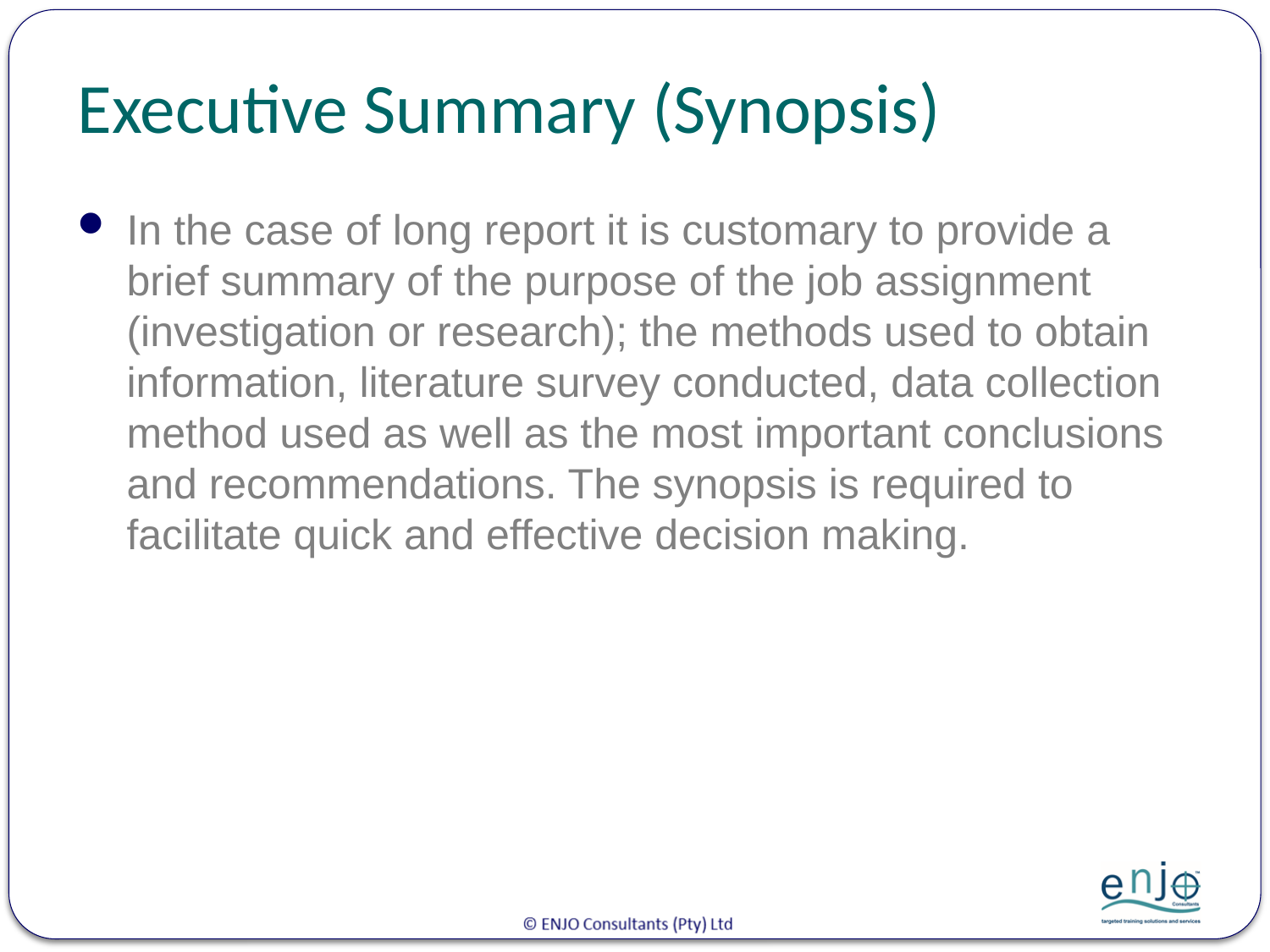

# Executive Summary (Synopsis)
In the case of long report it is customary to provide a brief summary of the purpose of the job assignment (investigation or research); the methods used to obtain information, literature survey conducted, data collection method used as well as the most important conclusions and recommendations. The synopsis is required to facilitate quick and effective decision making.